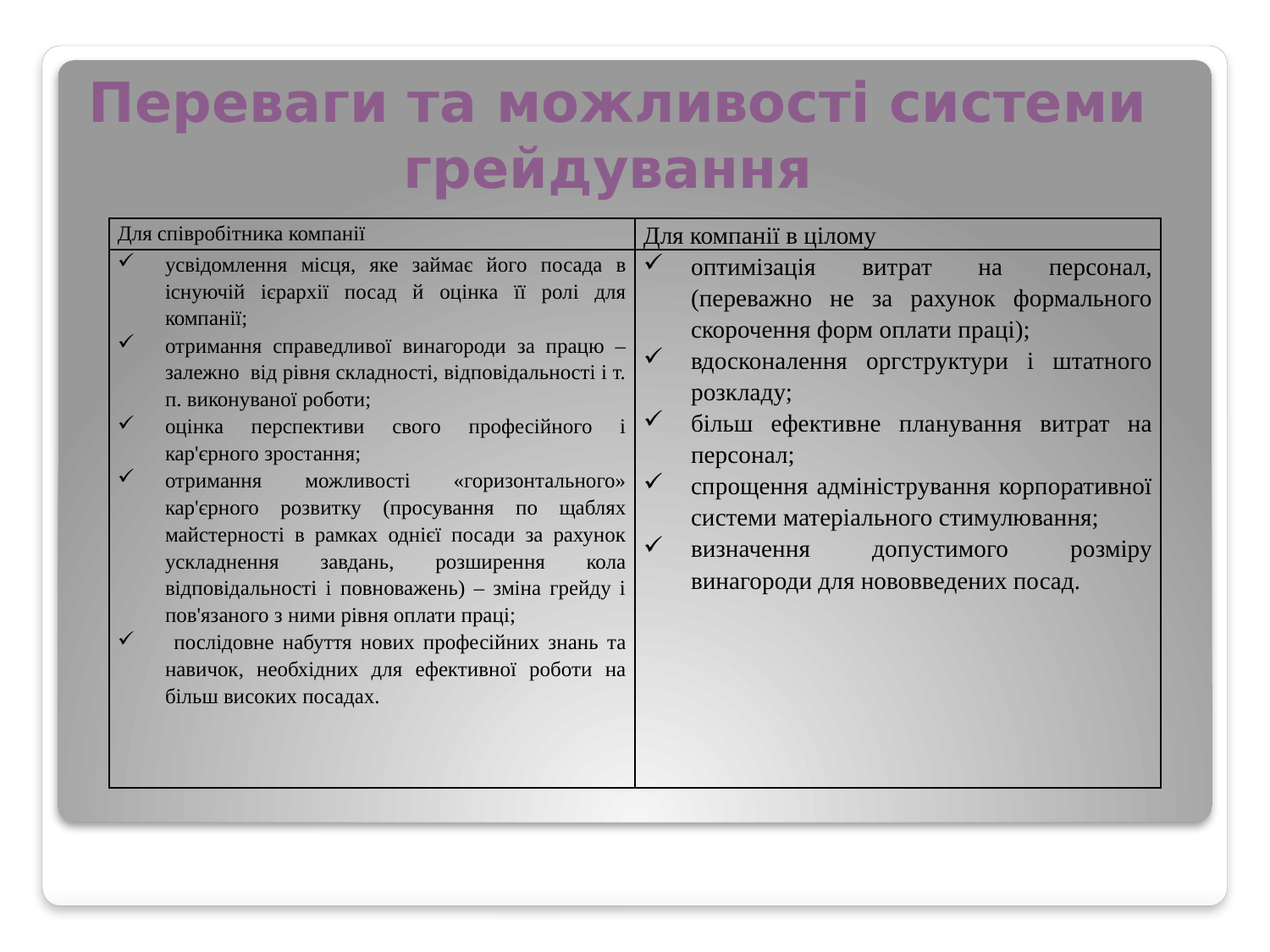

# Переваги та можливості системи грейдування
| Для співробітника компанії | Для компанії в цілому |
| --- | --- |
| усвідомлення місця, яке займає його посада в існуючій ієрархії посад й оцінка її ролі для компанії; отримання справедливої винагороди за працю – залежно від рівня складності, відповідальності і т. п. виконуваної роботи; оцінка перспективи свого професійного і кар'єрного зростання; отримання можливості «горизонтального» кар'єрного розвитку (просування по щаблях майстерності в рамках однієї посади за рахунок ускладнення завдань, розширення кола відповідальності і повноважень) – зміна грейду і пов'язаного з ними рівня оплати праці; послідовне набуття нових професійних знань та навичок, необхідних для ефективної роботи на більш високих посадах. | оптимізація витрат на персонал, (переважно не за рахунок формального скорочення форм оплати праці); вдосконалення оргструктури і штатного розкладу; більш ефективне планування витрат на персонал; спрощення адміністрування корпоративної системи матеріального стимулювання; визначення допустимого розміру винагороди для нововведених посад. |